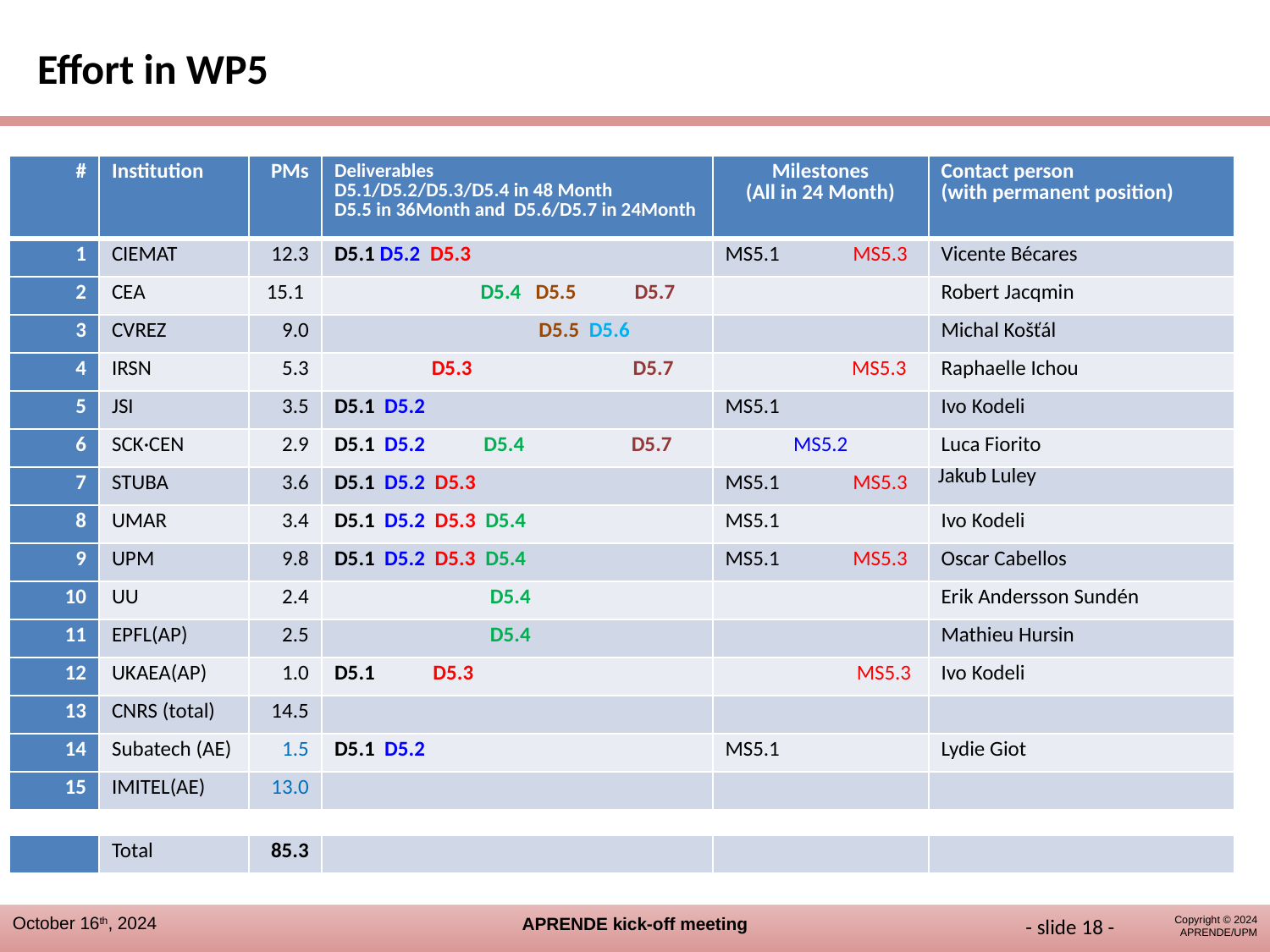

Effort in WP5
| # | Institution | PMs | Deliverables D5.1/D5.2/D5.3/D5.4 in 48 Month D5.5 in 36Month and D5.6/D5.7 in 24Month | Milestones (All in 24 Month) | Contact person (with permanent position) |
| --- | --- | --- | --- | --- | --- |
| 1 | CIEMAT | 12.3 | D5.1 D5.2 D5.3 | MS5.1 MS5.3 | Vicente Bécares |
| 2 | CEA | 15.1 | D5.4 D5.5 D5.7 |  | Robert Jacqmin |
| 3 | CVREZ | 9.0 | D5.5 D5.6 |  | Michal Košťál |
| 4 | IRSN | 5.3 | D5.3 D5.7 | MS5.3 | Raphaelle Ichou |
| 5 | JSI | 3.5 | D5.1 D5.2 | MS5.1 | Ivo Kodeli |
| 6 | SCK·CEN | 2.9 | D5.1 D5.2 D5.4 D5.7 | MS5.2 | Luca Fiorito |
| 7 | STUBA | 3.6 | D5.1 D5.2 D5.3 | MS5.1 MS5.3 | Jakub Luley |
| 8 | UMAR | 3.4 | D5.1 D5.2 D5.3 D5.4 | MS5.1 | Ivo Kodeli |
| 9 | UPM | 9.8 | D5.1 D5.2 D5.3 D5.4 | MS5.1 MS5.3 | Oscar Cabellos |
| 10 | UU | 2.4 | D5.4 |  | Erik Andersson Sundén |
| 11 | EPFL(AP) | 2.5 | D5.4 |  | Mathieu Hursin |
| 12 | UKAEA(AP) | 1.0 | D5.1 D5.3 | MS5.3 | Ivo Kodeli |
| 13 | CNRS (total) | 14.5 |  |  |  |
| 14 | Subatech (AE) | 1.5 | D5.1 D5.2 | MS5.1 | Lydie Giot |
| 15 | IMITEL(AE) | 13.0 |  |  |  |
|  |  |  |  |  |  |
|  | Total | 85.3 |  |  |  |
- slide 18 -